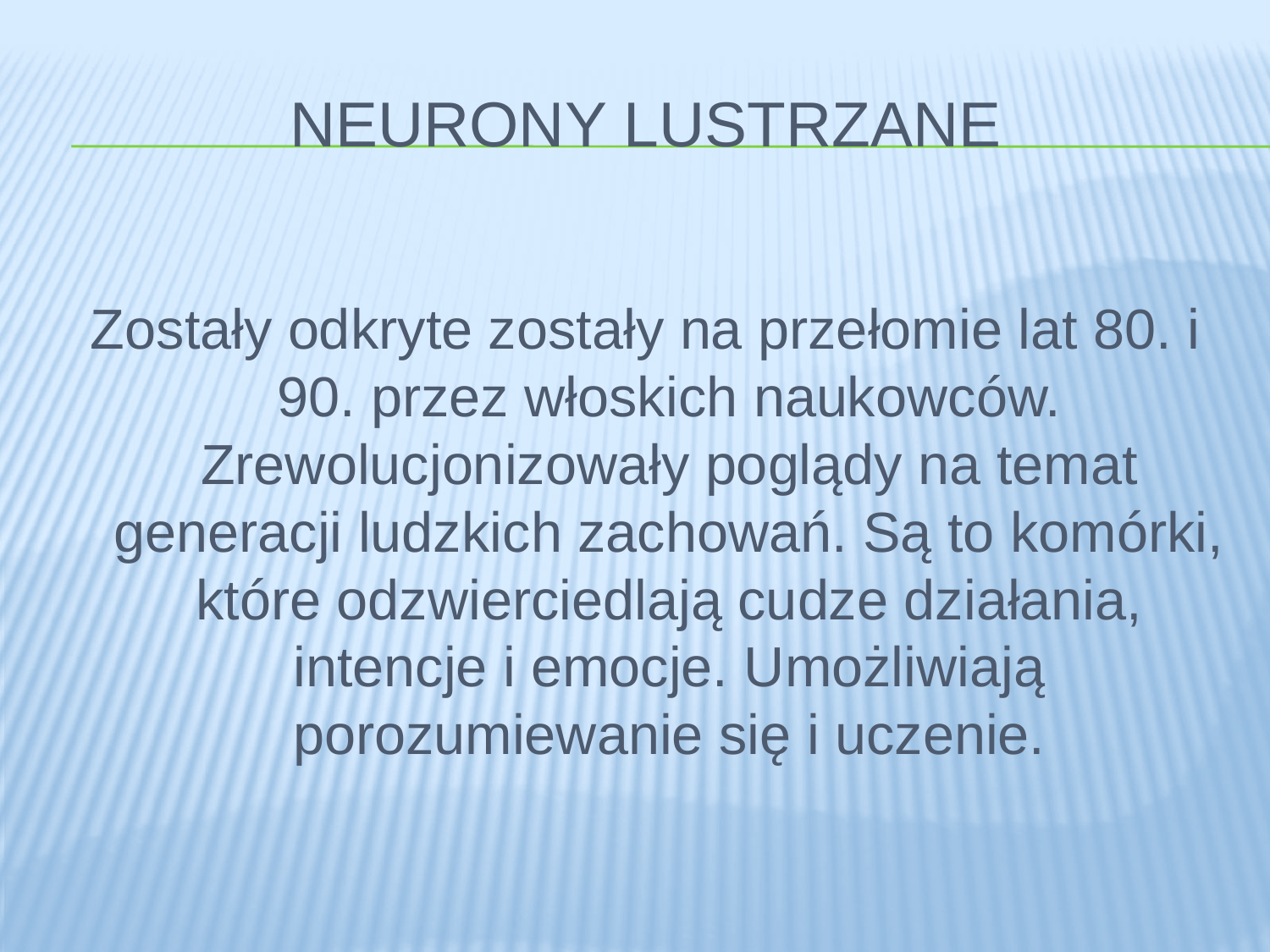

# NEURONY LUSTRZANE
Zostały odkryte zostały na przełomie lat 80. i 90. przez włoskich naukowców. Zrewolucjonizowały poglądy na temat generacji ludzkich zachowań. Są to komórki, które odzwierciedlają cudze działania, intencje i emocje. Umożliwiają porozumiewanie się i uczenie.